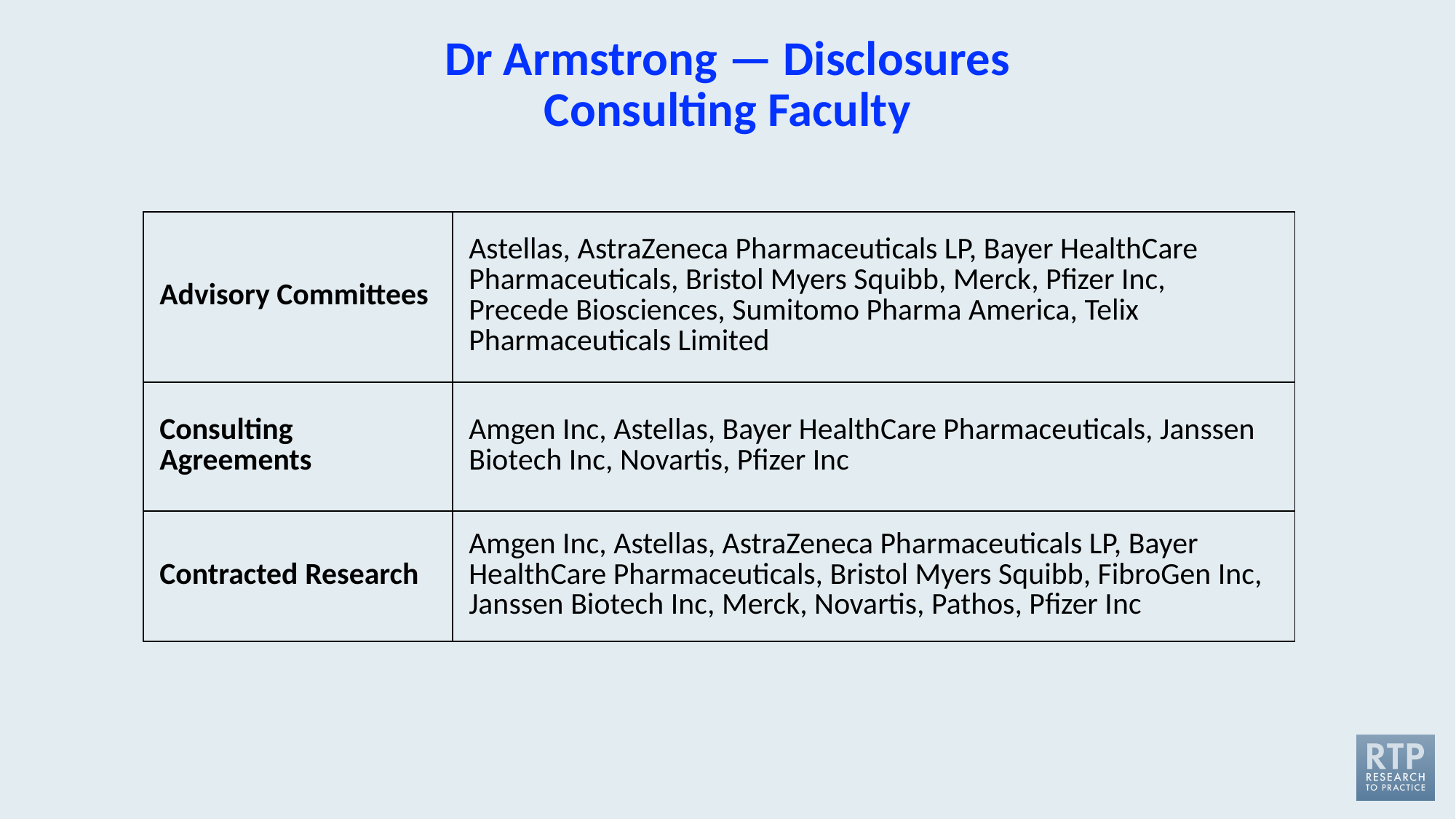

# Dr Armstrong — Disclosures Consulting Faculty
| Advisory Committees | Astellas, AstraZeneca Pharmaceuticals LP, Bayer HealthCare Pharmaceuticals, Bristol Myers Squibb, Merck, Pfizer Inc, Precede Biosciences, Sumitomo Pharma America, Telix Pharmaceuticals Limited |
| --- | --- |
| Consulting Agreements | Amgen Inc, Astellas, Bayer HealthCare Pharmaceuticals, Janssen Biotech Inc, Novartis, Pfizer Inc |
| Contracted Research | Amgen Inc, Astellas, AstraZeneca Pharmaceuticals LP, Bayer HealthCare Pharmaceuticals, Bristol Myers Squibb, FibroGen Inc, Janssen Biotech Inc, Merck, Novartis, Pathos, Pfizer Inc |